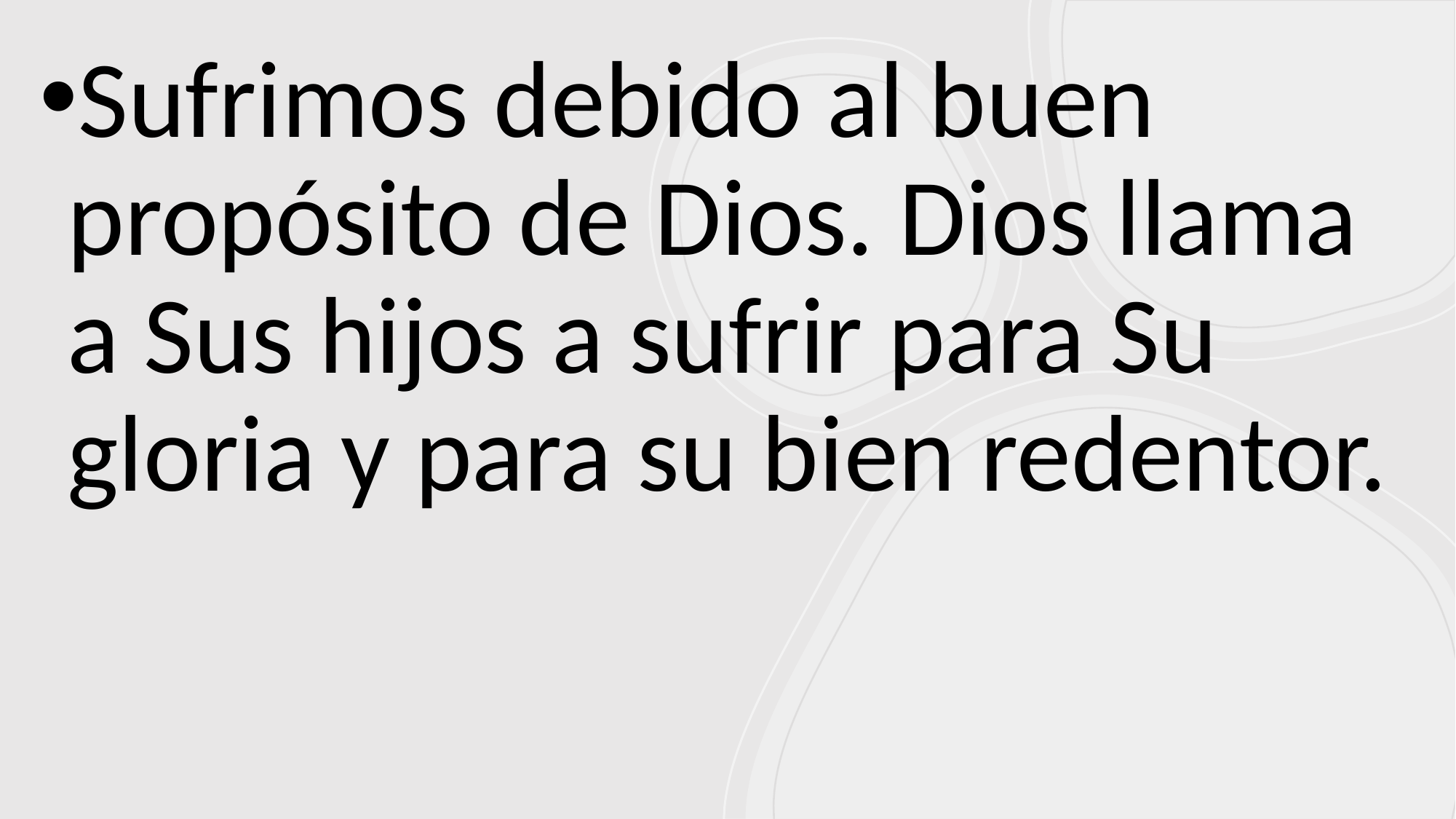

Sufrimos debido al buen propósito de Dios. Dios llama a Sus hijos a sufrir para Su gloria y para su bien redentor.